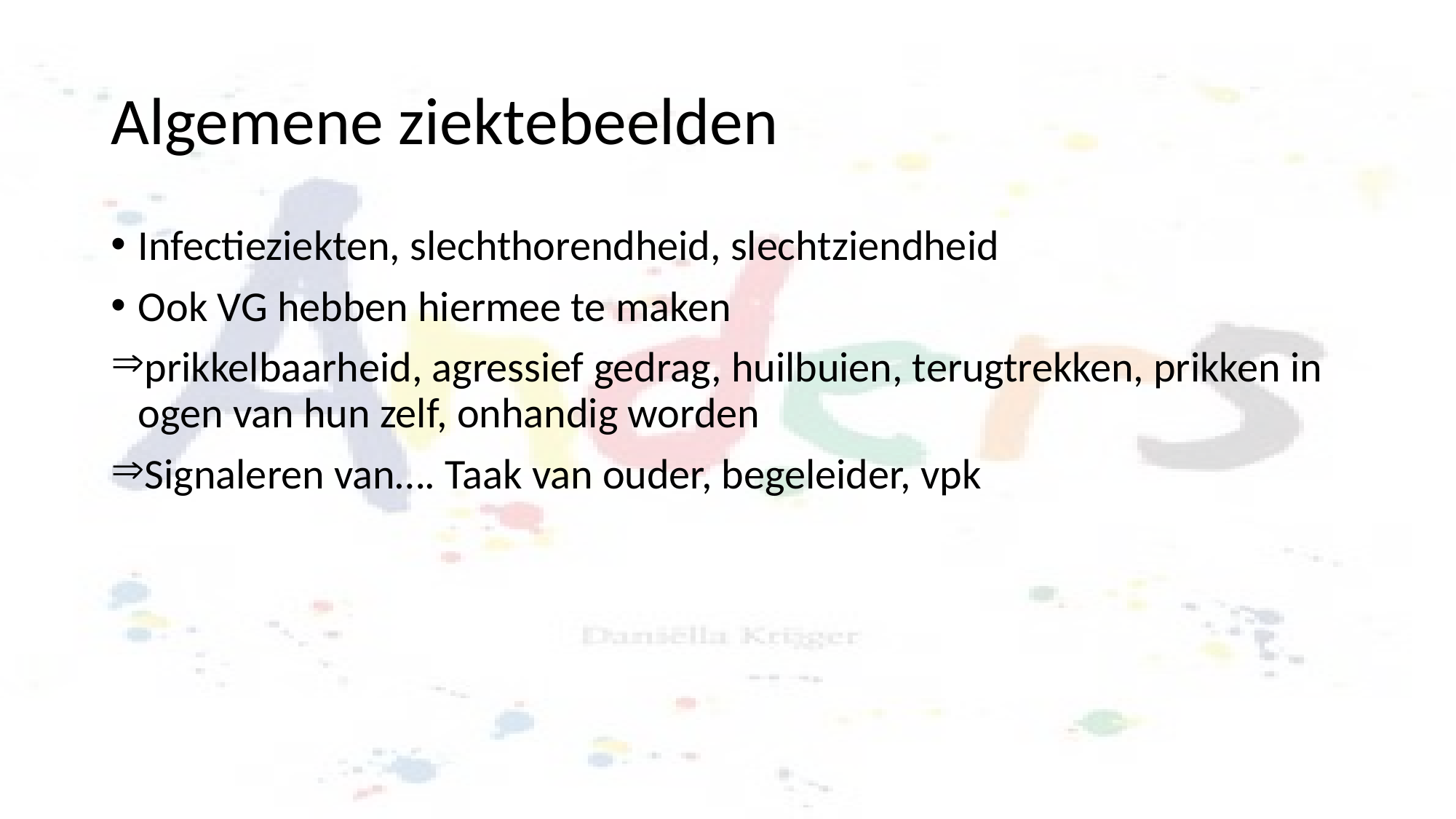

# Algemene ziektebeelden
Infectieziekten, slechthorendheid, slechtziendheid
Ook VG hebben hiermee te maken
prikkelbaarheid, agressief gedrag, huilbuien, terugtrekken, prikken in ogen van hun zelf, onhandig worden
Signaleren van…. Taak van ouder, begeleider, vpk